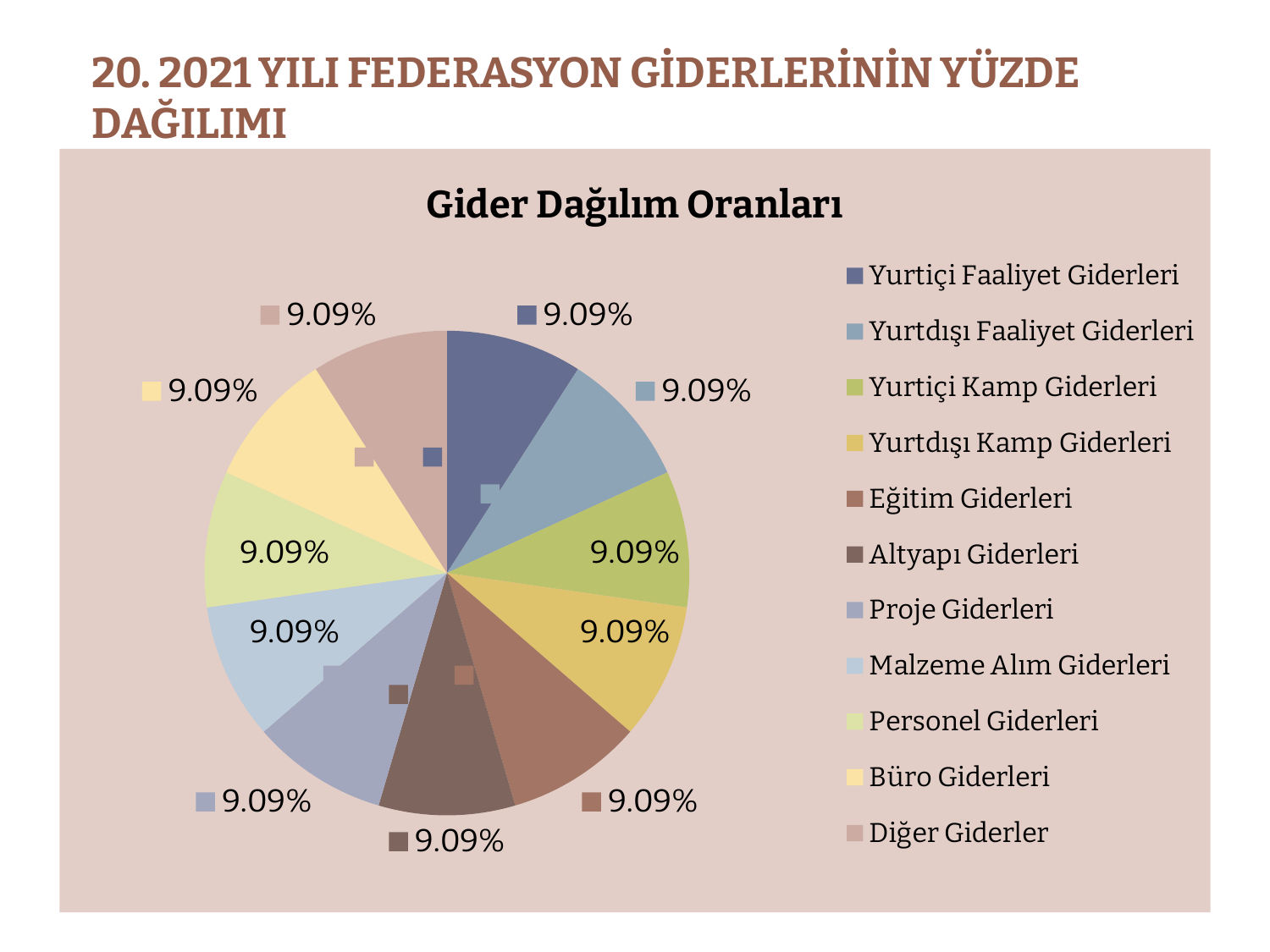

20. 2021 YILI FEDERASYON GİDERLERİNİN YÜZDE DAĞILIMI

### Chart:

| Category | Gider Dağılım Oranları |
|---|---|
| Yurtiçi Faaliyet Giderleri | 1.0 |
| Yurtdışı Faaliyet Giderleri | 1.0 |
| Yurtiçi Kamp Giderleri | 1.0 |
| Yurtdışı Kamp Giderleri | 1.0 |
| Eğitim Giderleri  | 1.0 |
| Altyapı Giderleri | 1.0 |
| Proje Giderleri | 1.0 |
| Malzeme Alım Giderleri | 1.0 |
| Personel Giderleri | 1.0 |
| Büro Giderleri | 1.0 |
| Diğer Giderler | 1.0 |